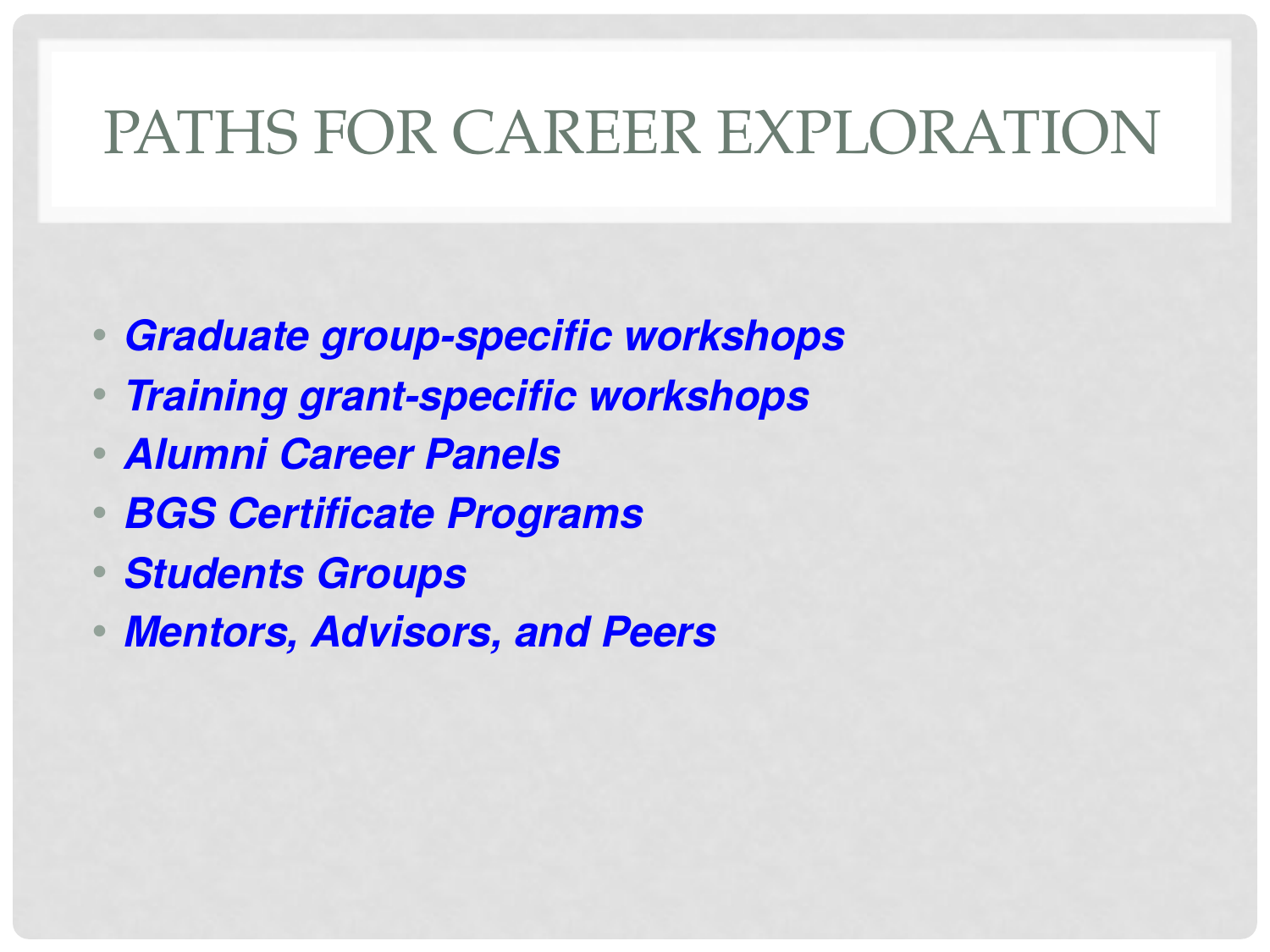

# Paths for career Exploration

Graduate group-specific workshops
Training grant-specific workshops
Alumni Career Panels
BGS Certificate Programs
Students Groups
Mentors, Advisors, and Peers